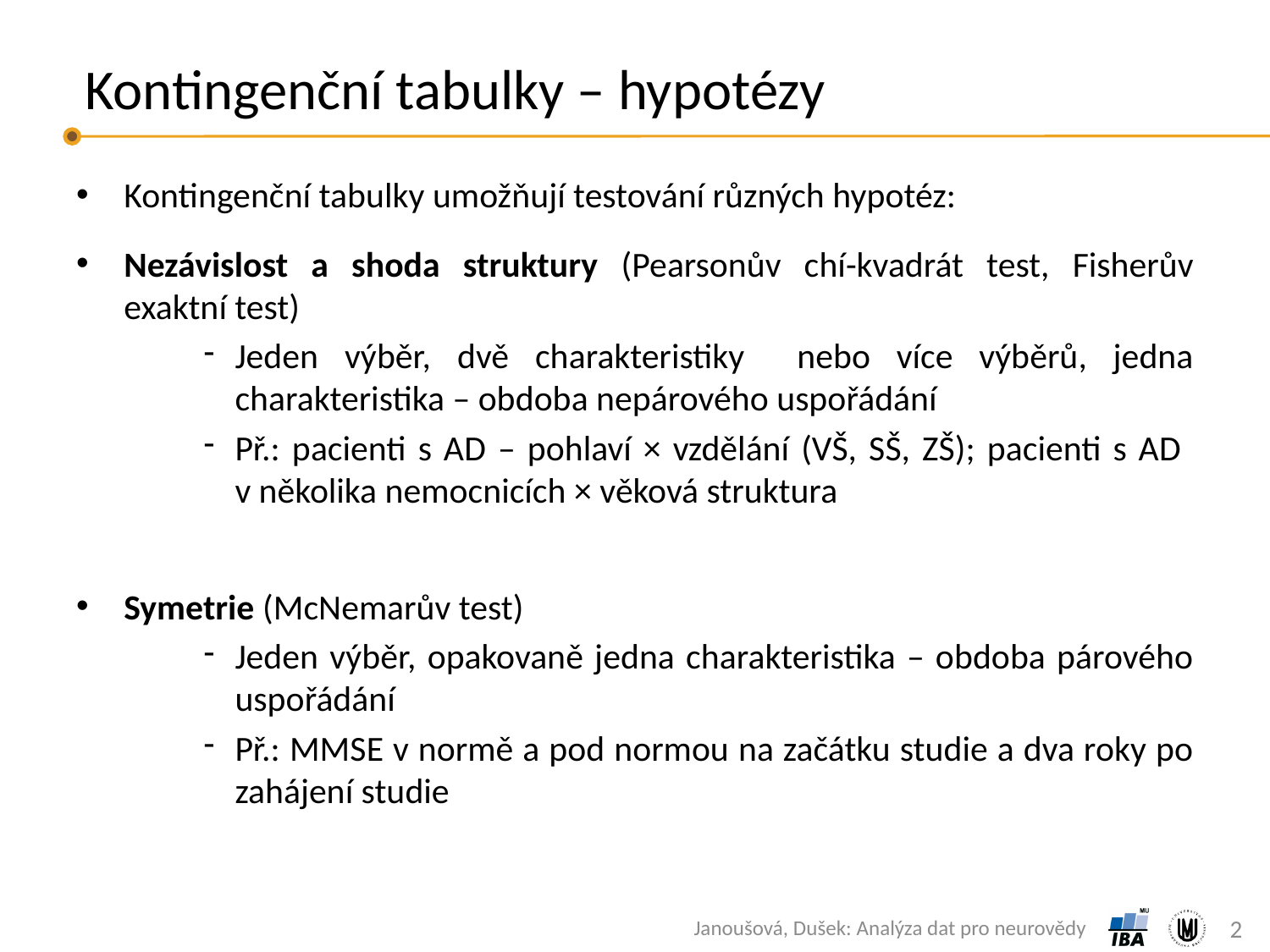

# Kontingenční tabulky – hypotézy
Kontingenční tabulky umožňují testování různých hypotéz:

Nezávislost a shoda struktury (Pearsonův chí-kvadrát test, Fisherův exaktní test)
Jeden výběr, dvě charakteristiky  nebo více výběrů, jedna charakteristika – obdoba nepárového uspořádání
Př.: pacienti s AD – pohlaví × vzdělání (VŠ, SŠ, ZŠ); pacienti s AD
v několika nemocnicích × věková struktura

Symetrie (McNemarův test)
Jeden výběr, opakovaně jedna charakteristika – obdoba párového uspořádání
Př.: MMSE v normě a pod normou na začátku studie a dva roky po zahájení studie

2